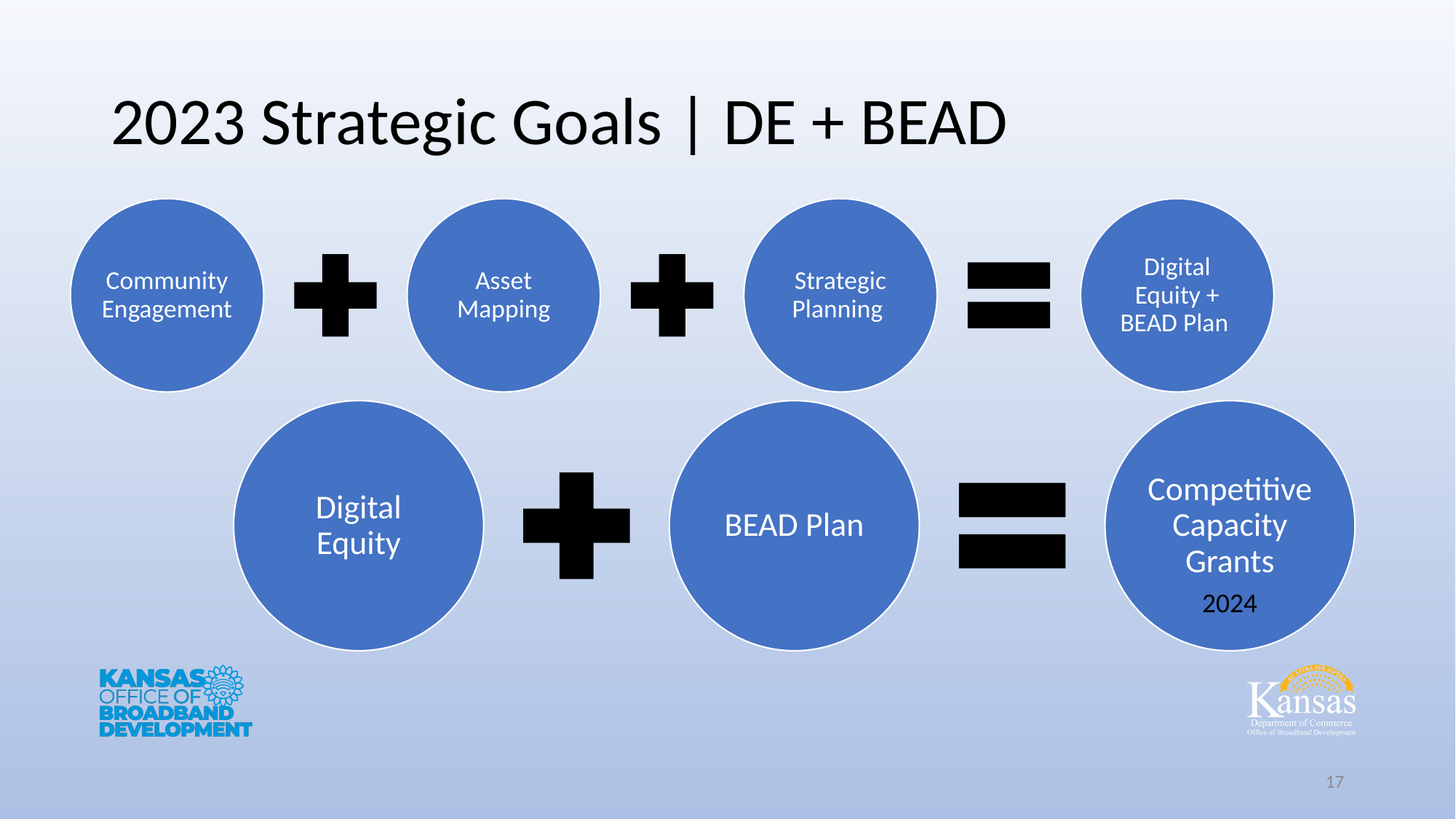

Community Engagement

Asset Mapping

Strategic Planning

Digital Equity + BEAD Plan
# 2023 Strategic Goals | DE + BEAD
Digital Equity

BEAD Plan

Competitive Capacity Grants
2024
17